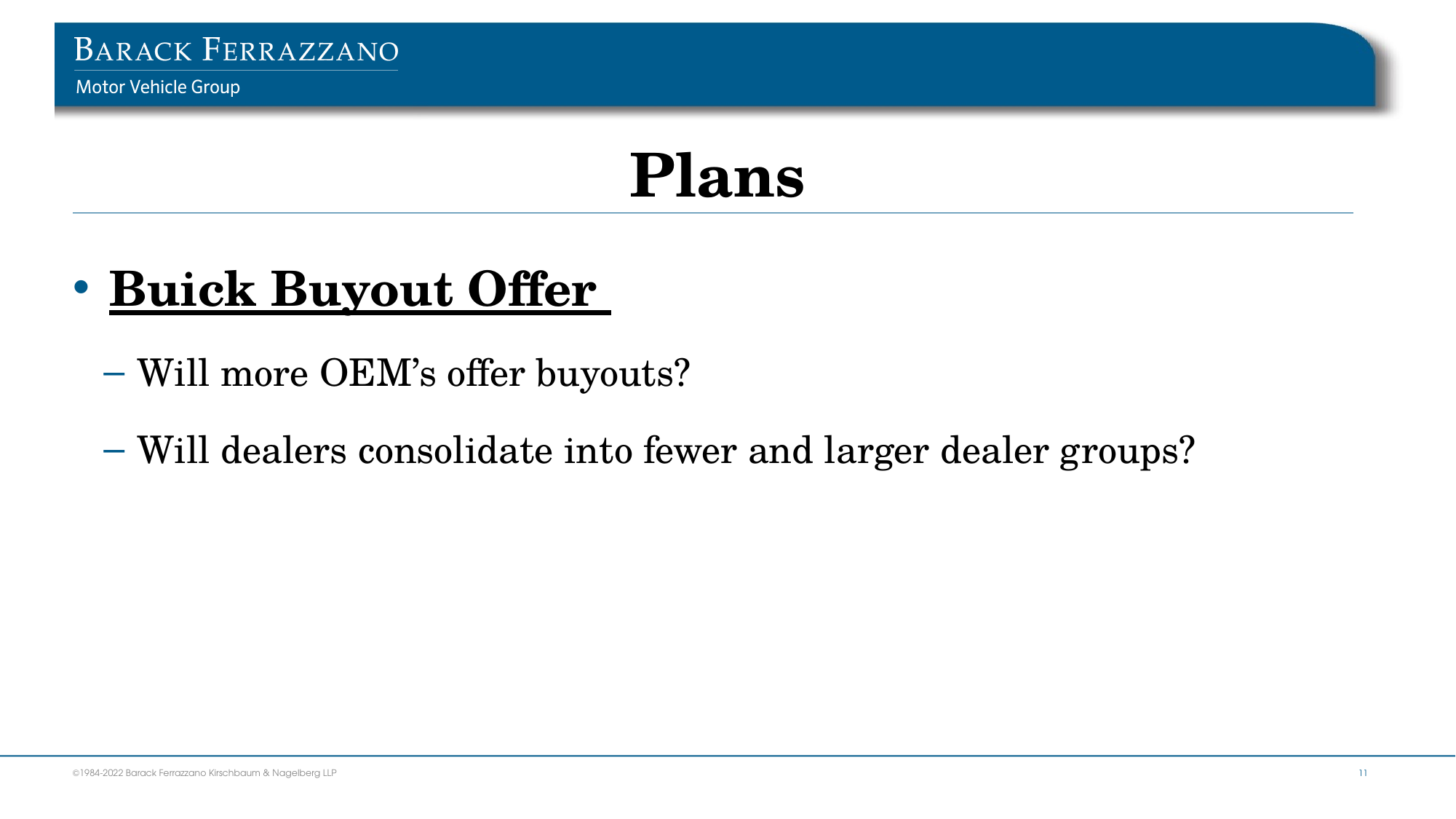

# Plans
 Buick Buyout Offer
 Will more OEM’s offer buyouts?
 Will dealers consolidate into fewer and larger dealer groups?